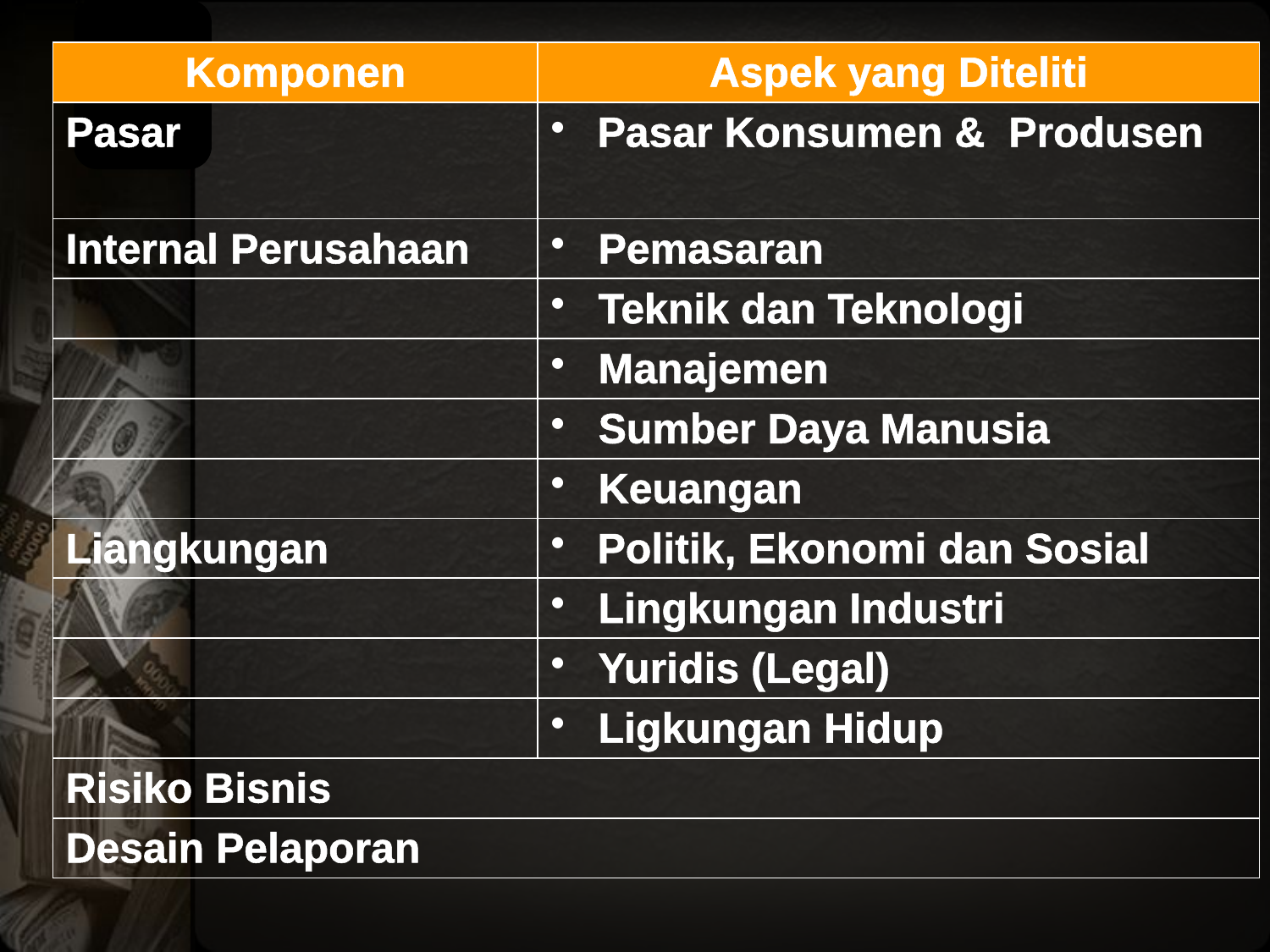

| Komponen | Aspek yang Diteliti |
| --- | --- |
| Pasar | Pasar Konsumen & Produsen |
| Internal Perusahaan | Pemasaran |
|  | Teknik dan Teknologi |
|  | Manajemen |
|  | Sumber Daya Manusia |
|  | Keuangan |
| Liangkungan | Politik, Ekonomi dan Sosial |
|  | Lingkungan Industri |
|  | Yuridis (Legal) |
|  | Ligkungan Hidup |
| Risiko Bisnis |  |
| Desain Pelaporan |  |